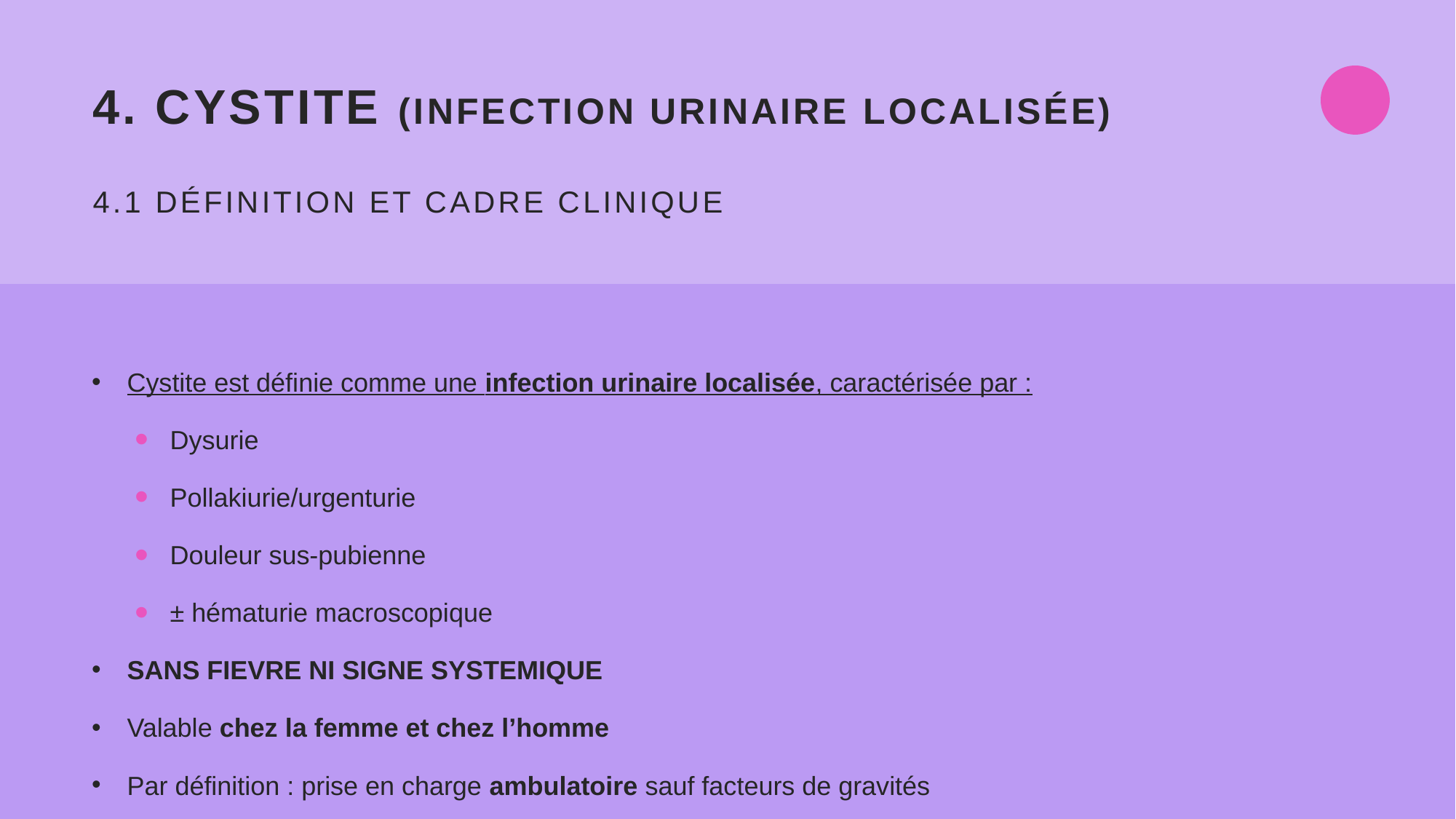

# 4. Cystite (Infection urinaire localisée) 4.1 Définition et cadre clinique
Cystite est définie comme une infection urinaire localisée, caractérisée par :
Dysurie
Pollakiurie/urgenturie
Douleur sus-pubienne
± hématurie macroscopique
SANS FIEVRE NI SIGNE SYSTEMIQUE
Valable chez la femme et chez l’homme
Par définition : prise en charge ambulatoire sauf facteurs de gravités